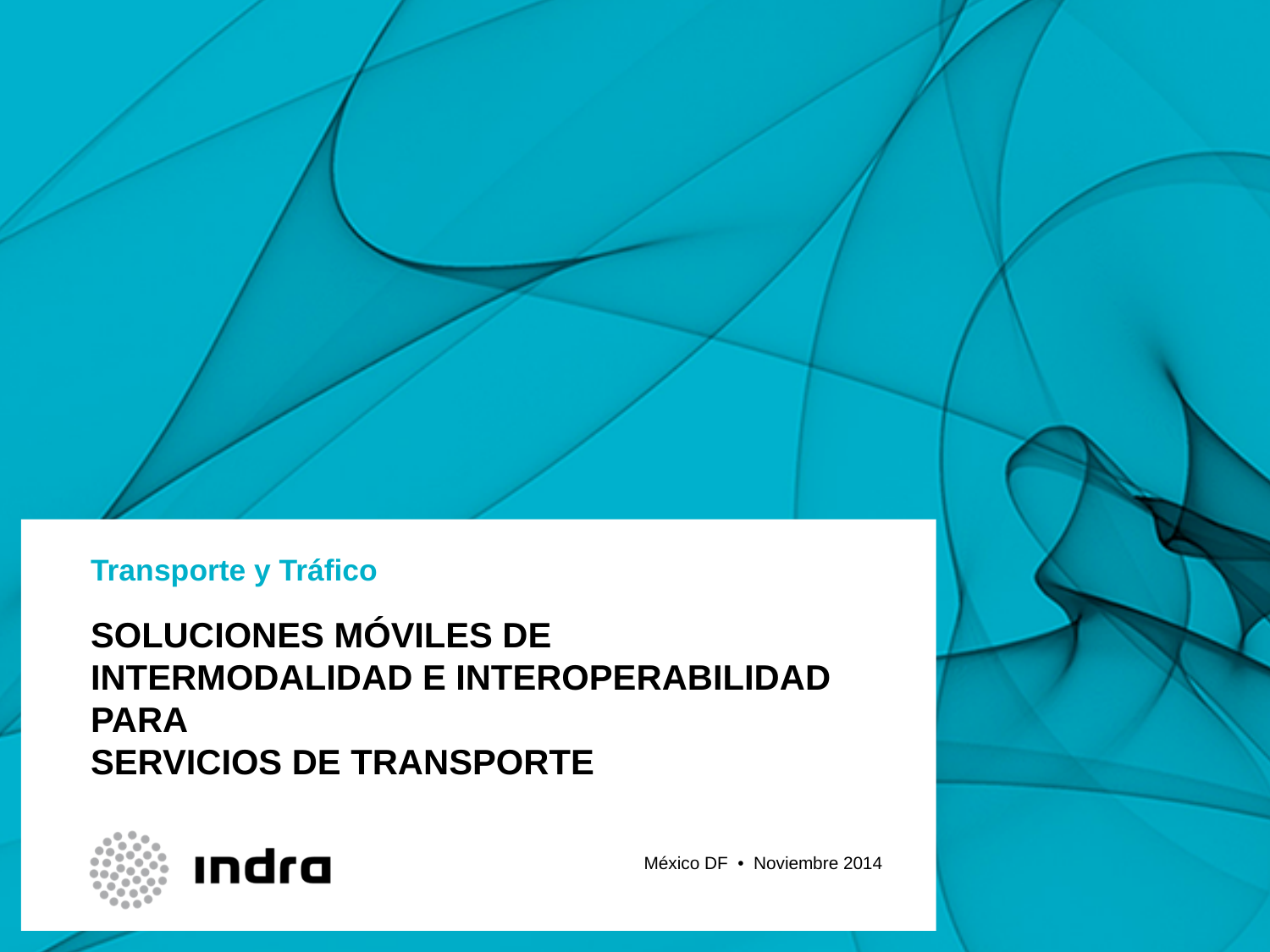

Transporte y Tráfico
# SOLUCIONES MóVILES DE INTERMODALIDAD E INTEROPERABILIDAD PARA SERVICIOS DE TRANSPORTE
México DF  •  Noviembre 2014